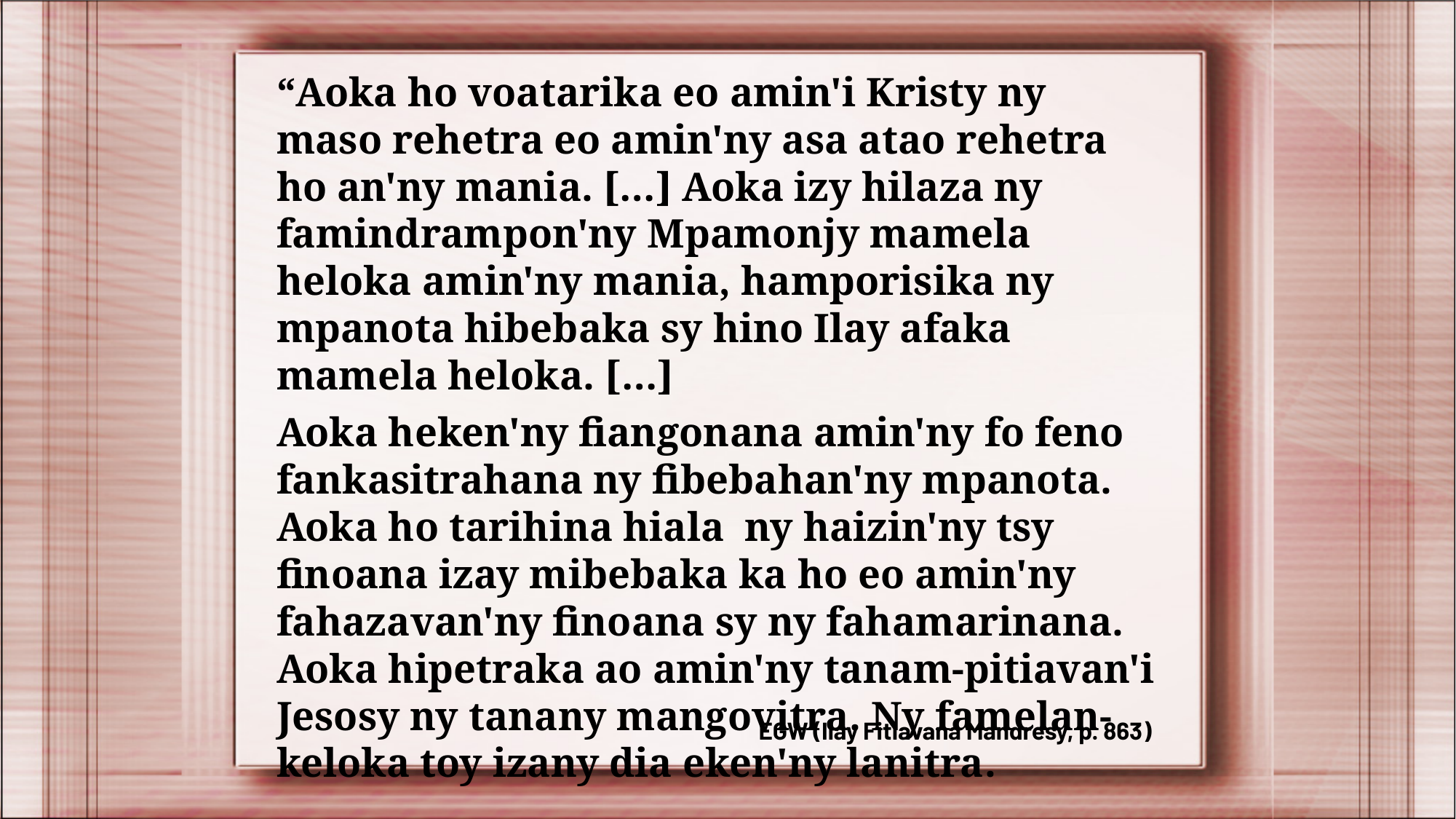

“Aoka ho voatarika eo amin'i Kristy ny maso rehetra eo amin'ny asa atao rehetra ho an'ny mania. […] Aoka izy hilaza ny famindrampon'ny Mpamonjy mamela heloka amin'ny mania, hamporisika ny mpanota hibebaka sy hino Ilay afaka mamela heloka. […]
Aoka heken'ny fiangonana amin'ny fo feno fankasitrahana ny fibebahan'ny mpanota. Aoka ho tarihina hiala  ny haizin'ny tsy finoana izay mibebaka ka ho eo amin'ny fahazavan'ny finoana sy ny fahamarinana. Aoka hipetraka ao amin'ny tanam-pitiavan'i Jesosy ny tanany mangovitra. Ny famelan-keloka toy izany dia eken'ny lanitra.
EGW (Ilay Fitiavana Mandresy, p. 863)